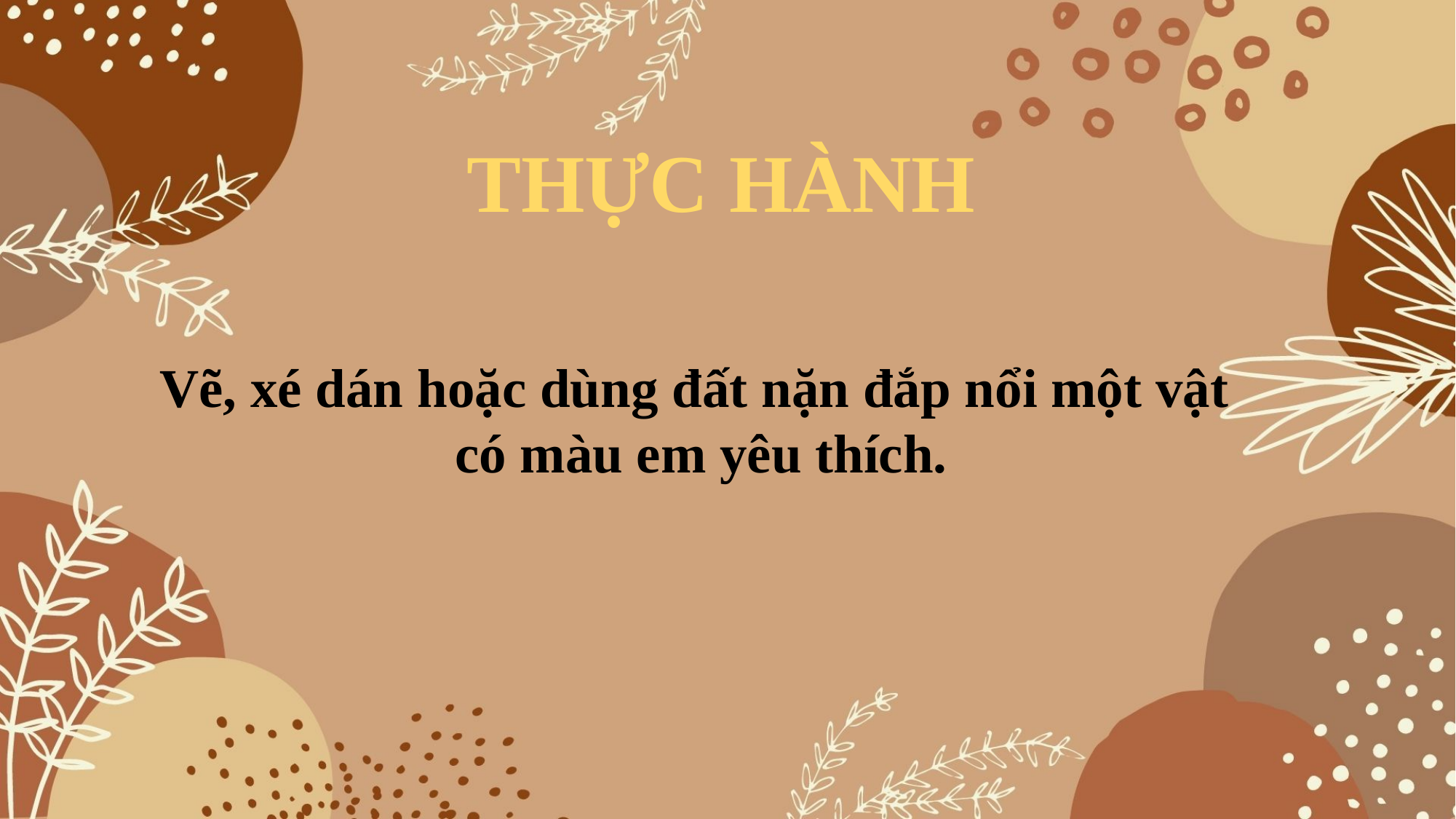

THỰC HÀNH
Vẽ, xé dán hoặc dùng đất nặn đắp nổi một vật
 có màu em yêu thích.